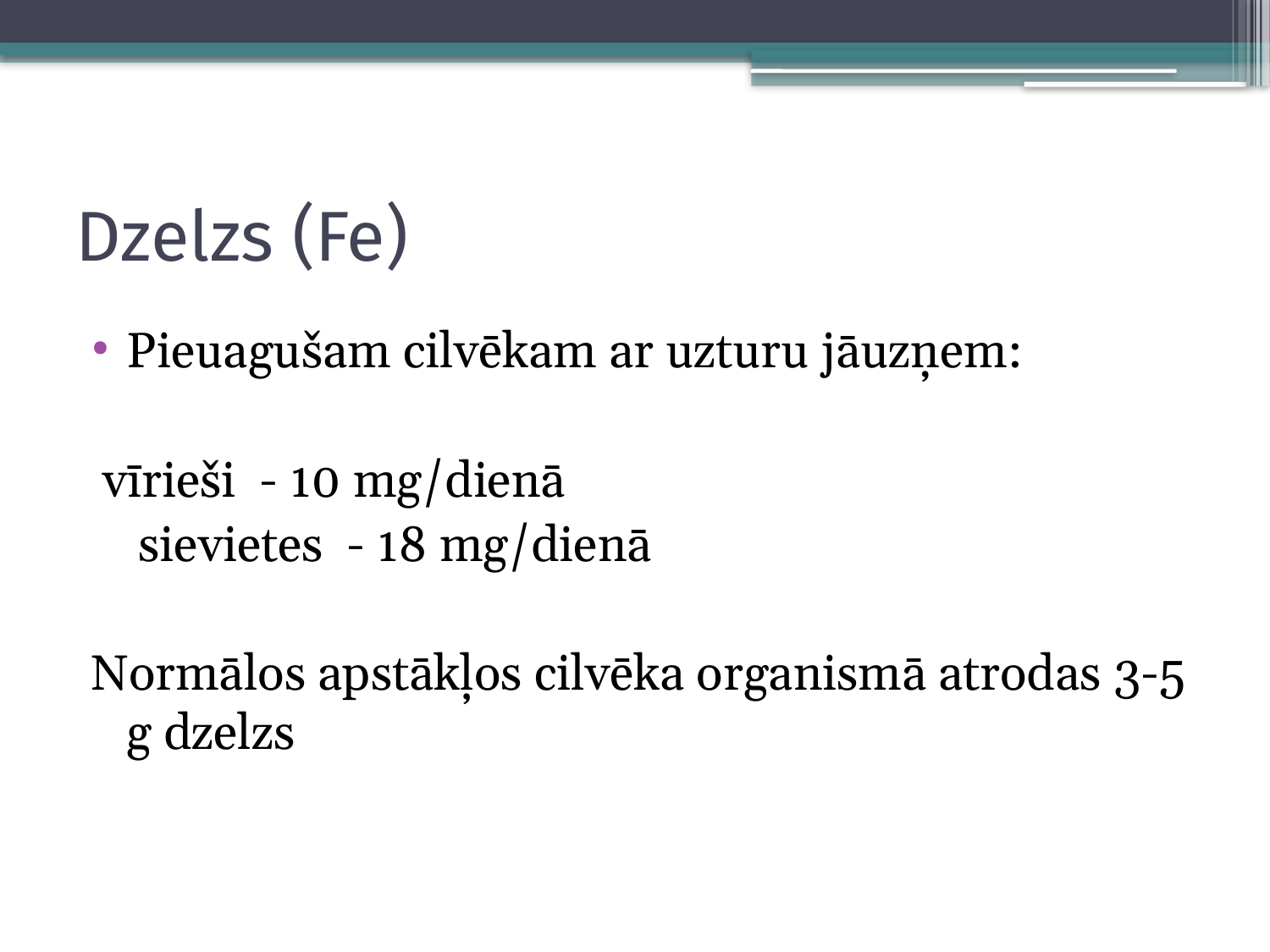

# Dzelzs (Fe)
Pieuagušam cilvēkam ar uzturu jāuzņem:

 vīrieši  - 10 mg/dienā
    sievietes  - 18 mg/dienā

Normālos apstākļos cilvēka organismā atrodas 3-5 g dzelzs